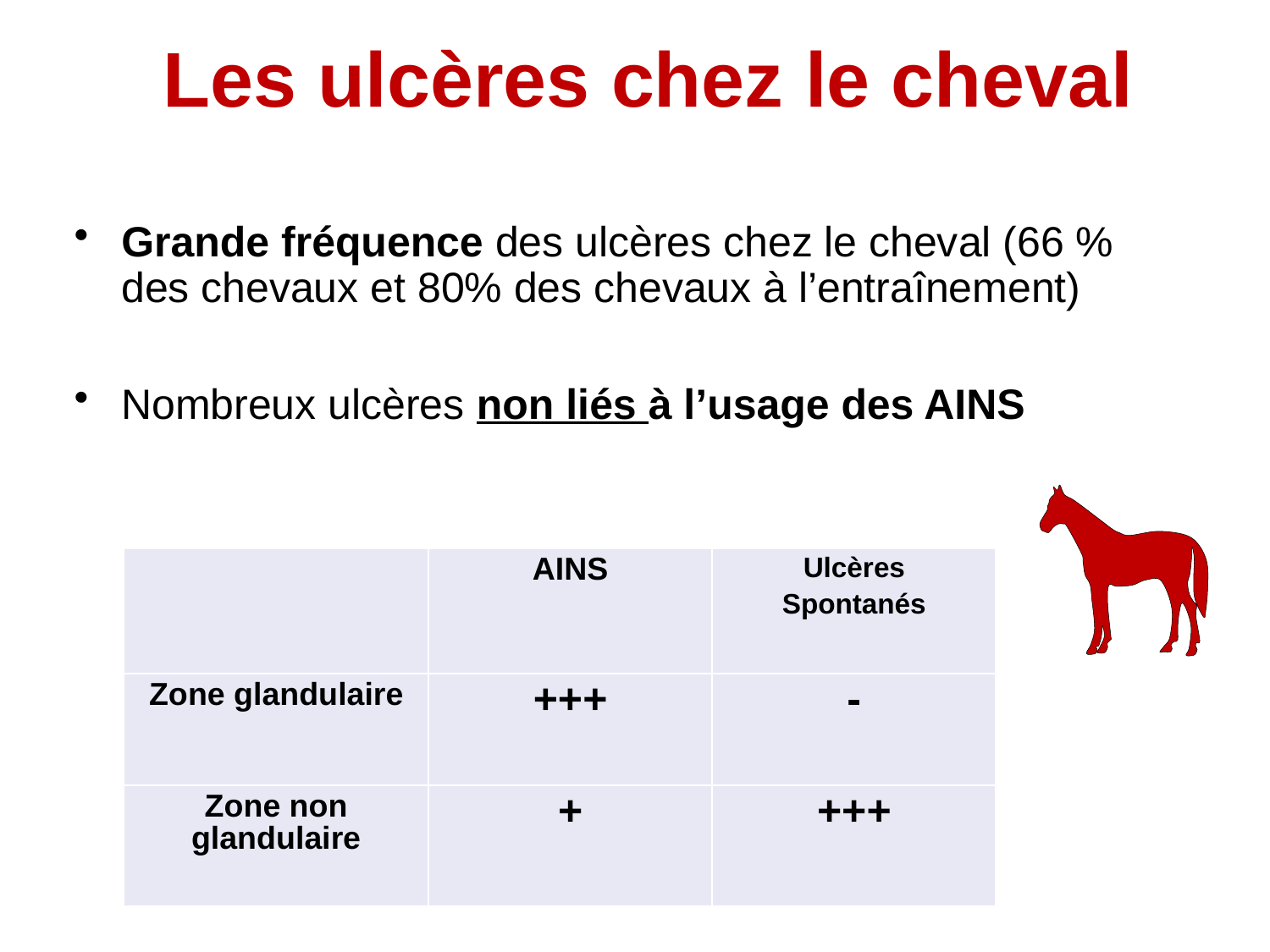

# Les ulcères chez le cheval
Grande fréquence des ulcères chez le cheval (66 % des chevaux et 80% des chevaux à l’entraînement)

Nombreux ulcères non liés à l’usage des AINS

|  | AINS | Ulcères Spontanés |
| --- | --- | --- |
| Zone glandulaire | +++ | - |
| Zone non glandulaire | + | +++ |